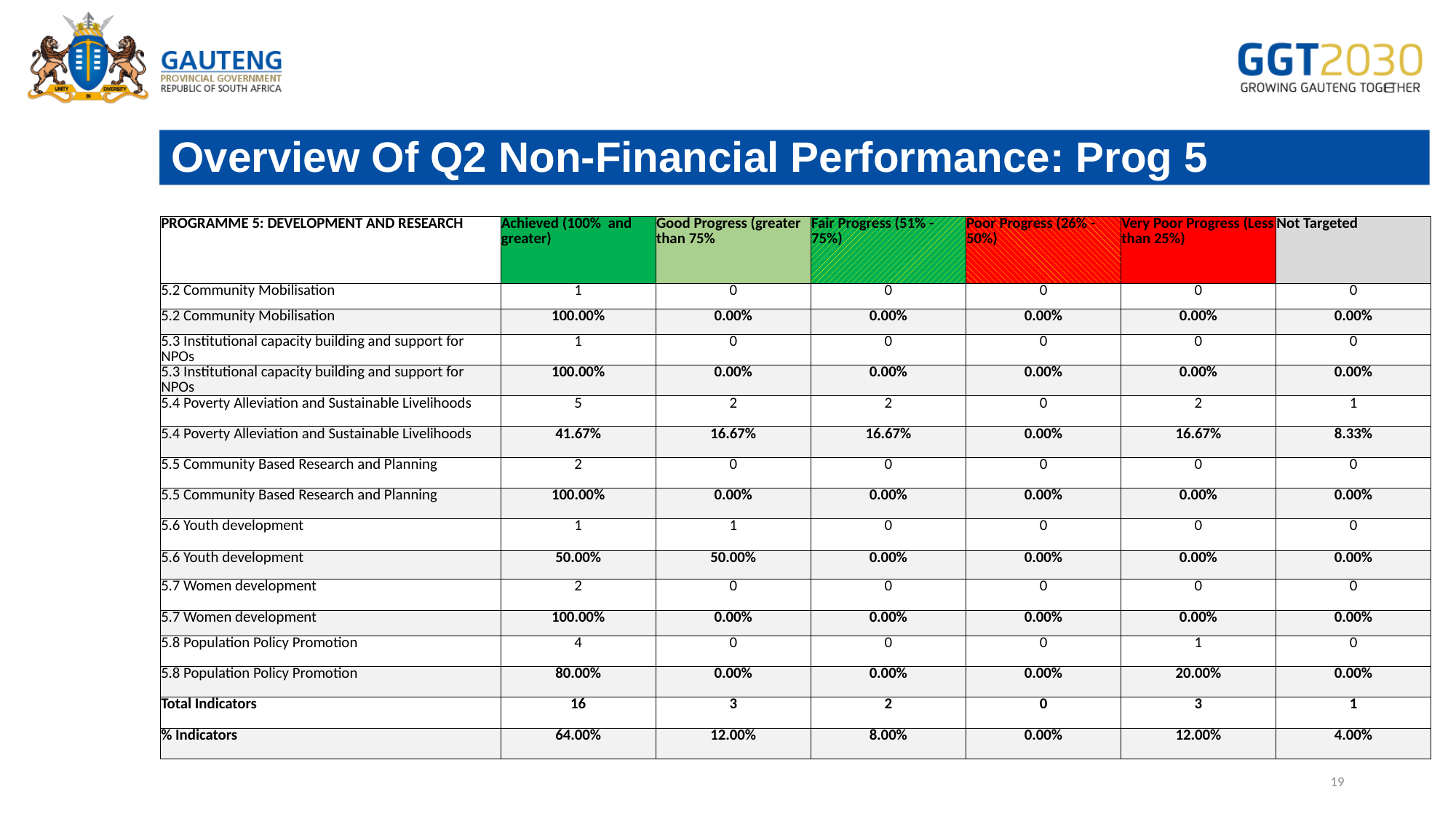

# Overview Of Q2 Non-Financial Performance: Prog 5

| PROGRAMME 5: DEVELOPMENT AND RESEARCH | Achieved (100% and greater) | Good Progress (greater than 75% | Fair Progress (51% - 75%) | Poor Progress (26% - 50%) | Very Poor Progress (Less than 25%) | Not Targeted |
| --- | --- | --- | --- | --- | --- | --- |
| 5.2 Community Mobilisation | 1 | 0 | 0 | 0 | 0 | 0 |
| 5.2 Community Mobilisation | 100.00% | 0.00% | 0.00% | 0.00% | 0.00% | 0.00% |
| 5.3 Institutional capacity building and support for NPOs | 1 | 0 | 0 | 0 | 0 | 0 |
| 5.3 Institutional capacity building and support for NPOs | 100.00% | 0.00% | 0.00% | 0.00% | 0.00% | 0.00% |
| 5.4 Poverty Alleviation and Sustainable Livelihoods | 5 | 2 | 2 | 0 | 2 | 1 |
| 5.4 Poverty Alleviation and Sustainable Livelihoods | 41.67% | 16.67% | 16.67% | 0.00% | 16.67% | 8.33% |
| 5.5 Community Based Research and Planning | 2 | 0 | 0 | 0 | 0 | 0 |
| 5.5 Community Based Research and Planning | 100.00% | 0.00% | 0.00% | 0.00% | 0.00% | 0.00% |
| 5.6 Youth development | 1 | 1 | 0 | 0 | 0 | 0 |
| 5.6 Youth development | 50.00% | 50.00% | 0.00% | 0.00% | 0.00% | 0.00% |
| 5.7 Women development | 2 | 0 | 0 | 0 | 0 | 0 |
| 5.7 Women development | 100.00% | 0.00% | 0.00% | 0.00% | 0.00% | 0.00% |
| 5.8 Population Policy Promotion | 4 | 0 | 0 | 0 | 1 | 0 |
| 5.8 Population Policy Promotion | 80.00% | 0.00% | 0.00% | 0.00% | 20.00% | 0.00% |
| Total Indicators | 16 | 3 | 2 | 0 | 3 | 1 |
| % Indicators | 64.00% | 12.00% | 8.00% | 0.00% | 12.00% | 4.00% |
19